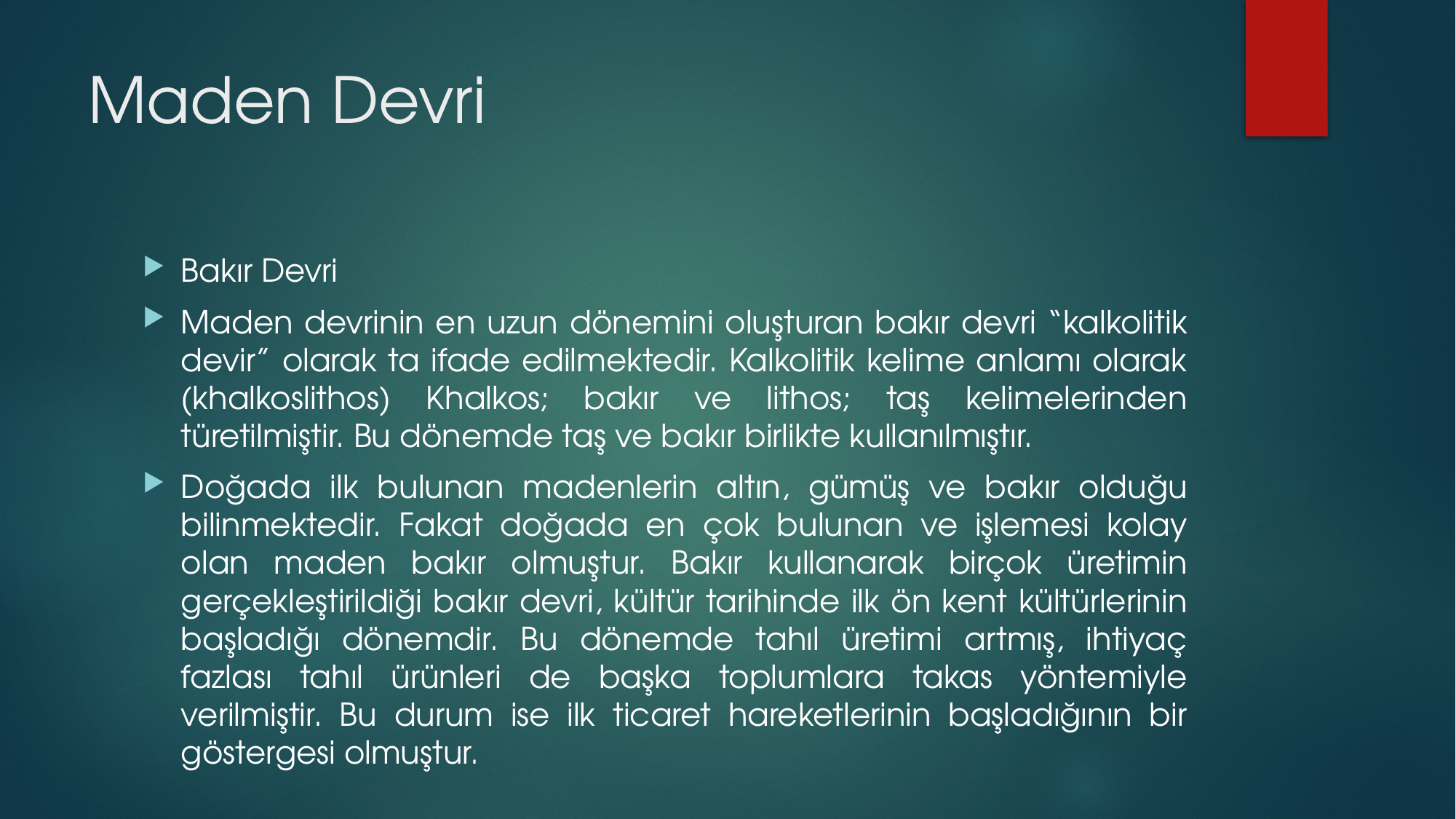

# Maden Devri
Bakır Devri
Maden devrinin en uzun dönemini oluşturan bakır devri “kalkolitik devir” olarak ta ifade edilmektedir. Kalkolitik kelime anlamı olarak (khalkoslithos) Khalkos; bakır ve lithos; taş kelimelerinden türetilmiştir. Bu dönemde taş ve bakır birlikte kullanılmıştır.
Doğada ilk bulunan madenlerin altın, gümüş ve bakır olduğu bilinmektedir. Fakat doğada en çok bulunan ve işlemesi kolay olan maden bakır olmuştur. Bakır kullanarak birçok üretimin gerçekleştirildiği bakır devri, kültür tarihinde ilk ön kent kültürlerinin başladığı dönemdir. Bu dönemde tahıl üretimi artmış, ihtiyaç fazlası tahıl ürünleri de başka toplumlara takas yöntemiyle verilmiştir. Bu durum ise ilk ticaret hareketlerinin başladığının bir göstergesi olmuştur.